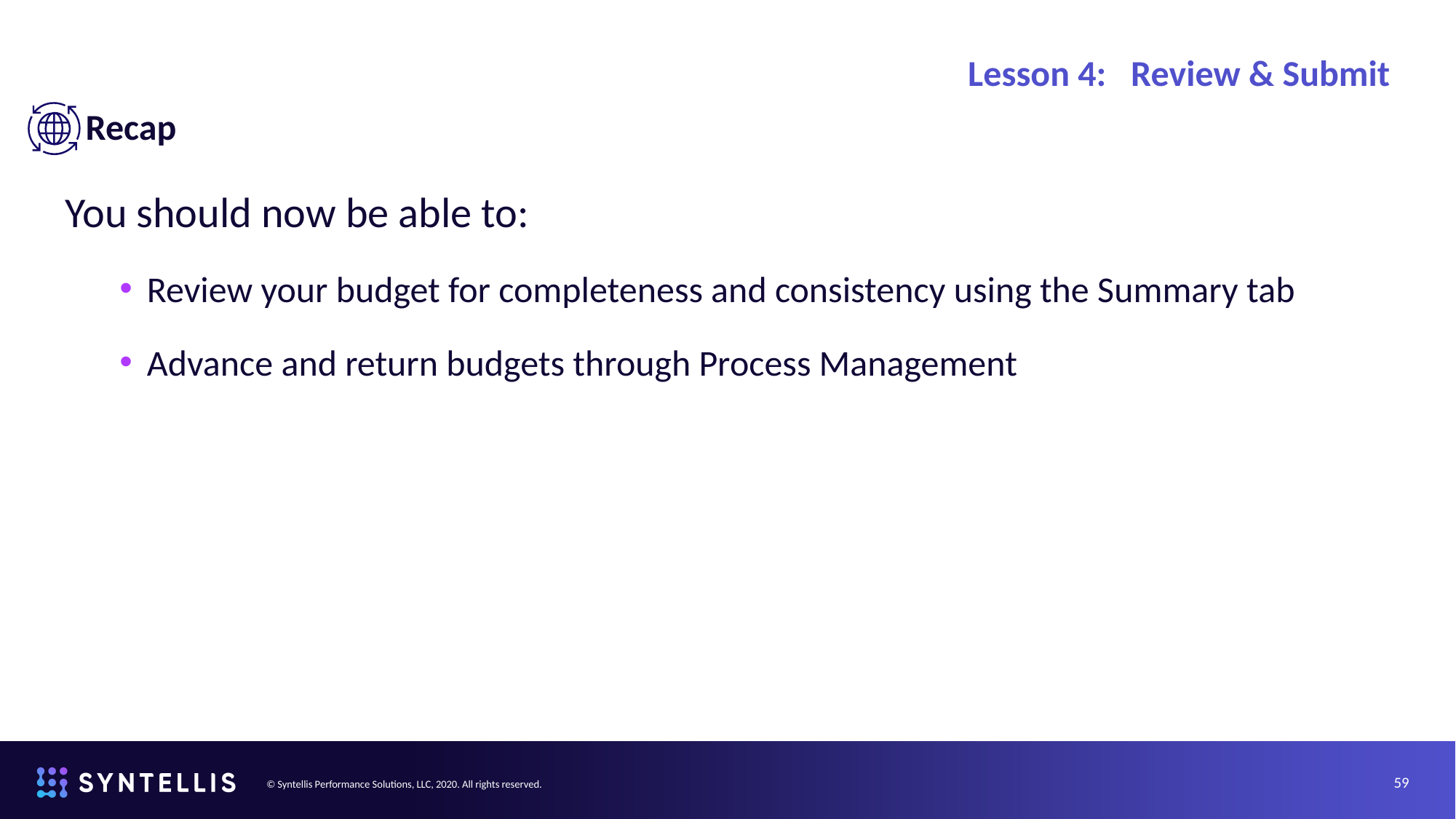

# Lesson 4:   Review & Submit
   Recap

You should now be able to:
Review your budget for completeness and consistency using the Summary tab
Advance and return budgets through Process Management

59
© Syntellis Performance Solutions, LLC, 2020. All rights reserved.